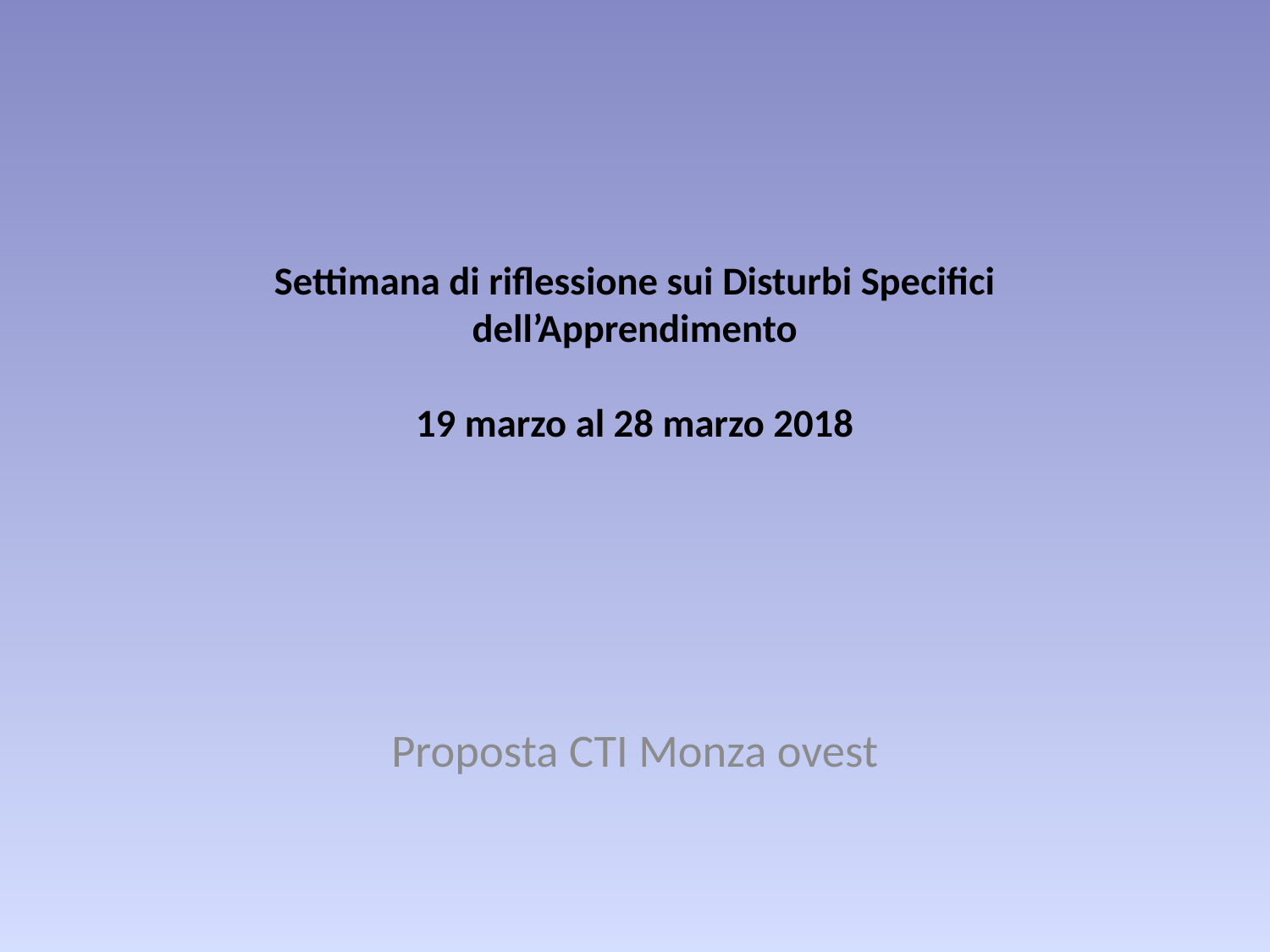

# Settimana di riflessione sui Disturbi Specifici dell’Apprendimento 19 marzo al 28 marzo 2018
Proposta CTI Monza ovest